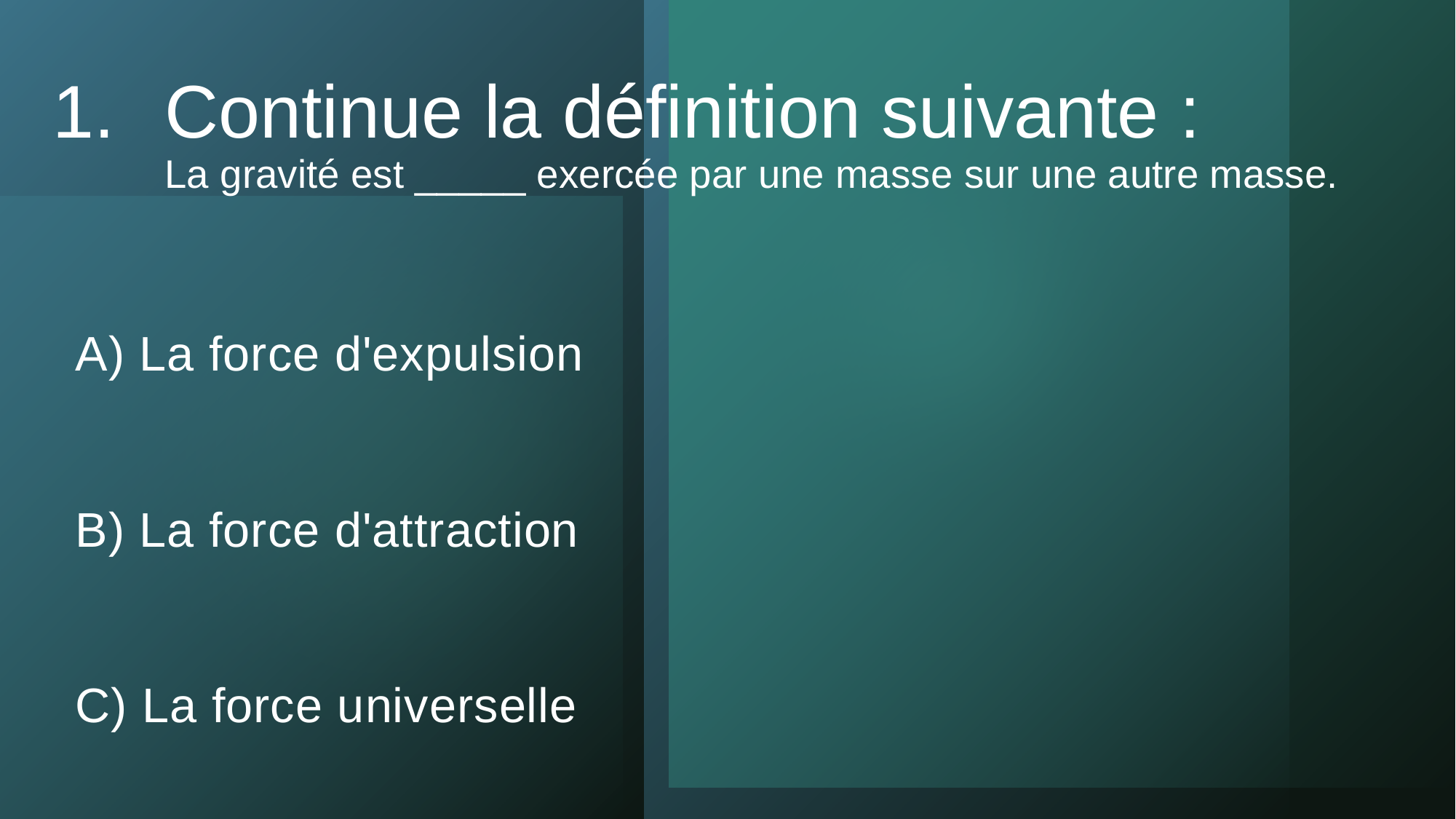

# Continue la définition suivante : La gravité est _____ exercée par une masse sur une autre masse.
A) La force d'expulsion

B) La force d'attraction

C) La force universelle